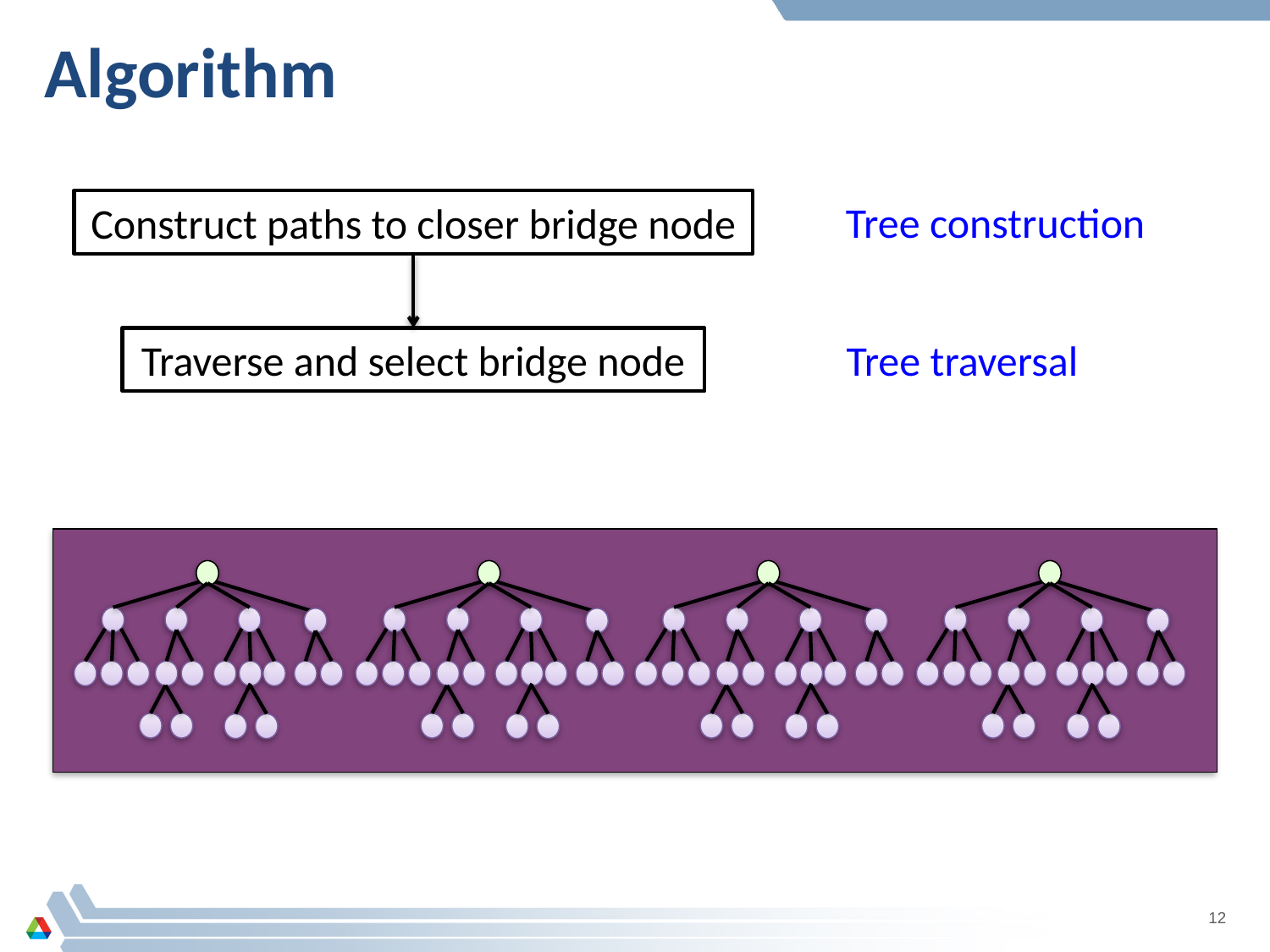

# Algorithm
Tree construction
Construct paths to closer bridge node
Tree traversal
Traverse and select bridge node

12